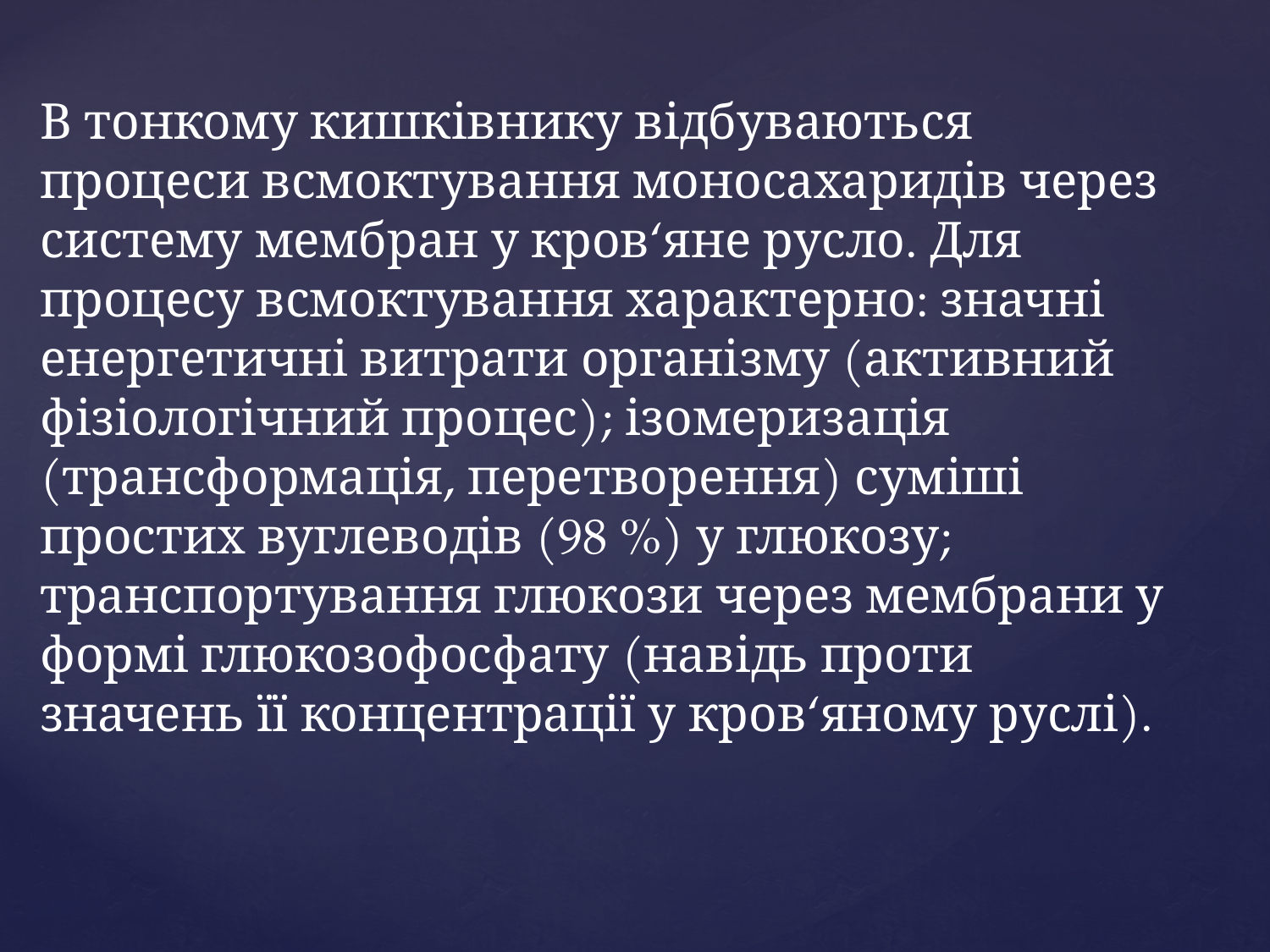

В тонкому кишківнику відбуваються процеси всмоктування моносахаридів через систему мембран у кров‘яне русло. Для процесу всмоктування характерно: значні енергетичні витрати організму (активний фізіологічний процес); ізомеризація (трансформація, перетворення) суміші простих вуглеводів (98 %) у глюкозу; транспортування глюкози через мембрани у формі глюкозофосфату (навідь проти значень її концентрації у кров‘яному руслі).